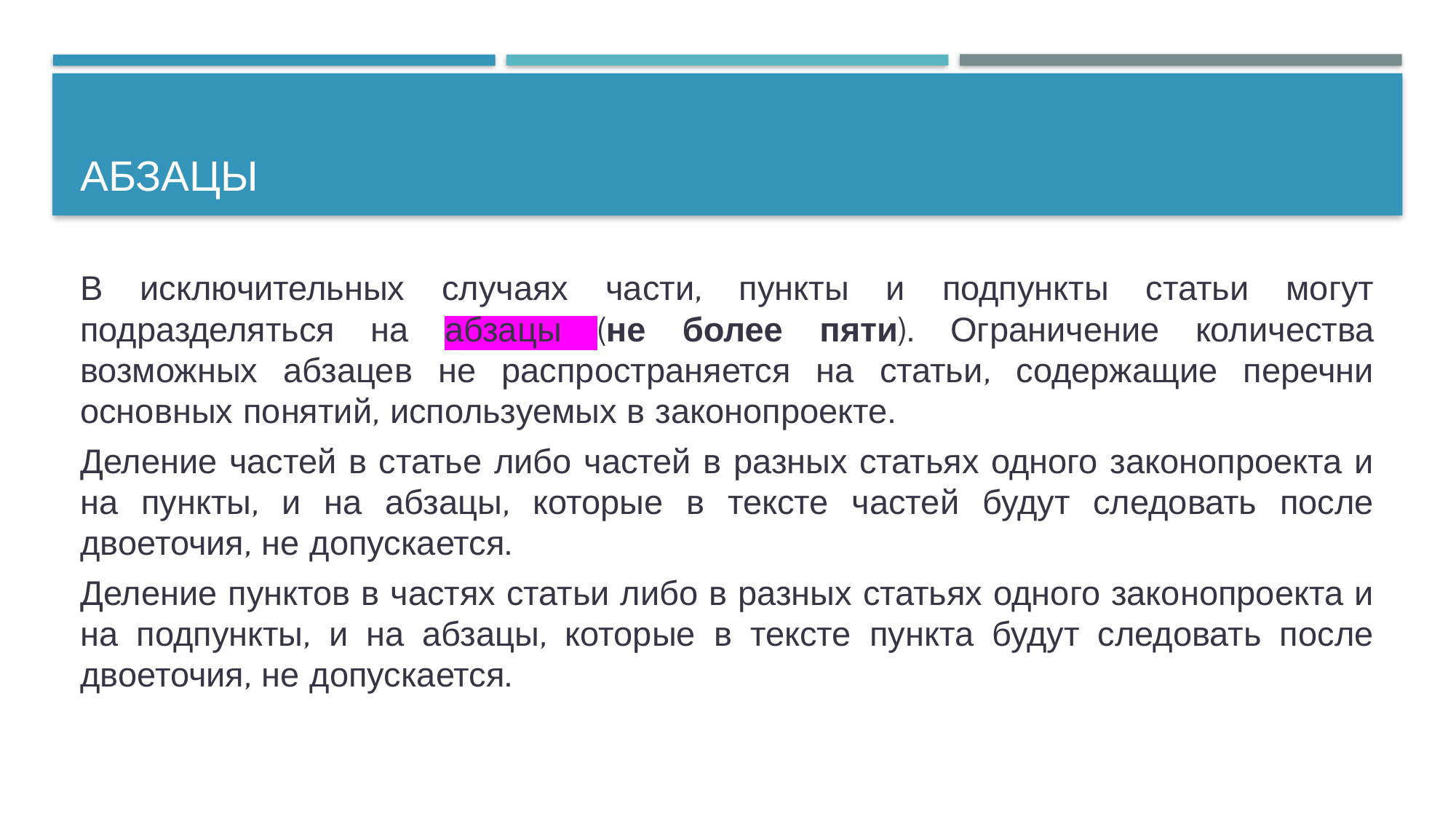

# Абзацы
В исключительных случаях части, пункты и подпункты статьи могут подразделяться на абзацы (не более пяти). Ограничение количества возможных абзацев не распространяется на статьи, содержащие перечни основных понятий, используемых в законопроекте.
Деление частей в статье либо частей в разных статьях одного законопроекта и на пункты, и на абзацы, которые в тексте частей будут следовать после двоеточия, не допускается.
Деление пунктов в частях статьи либо в разных статьях одного законопроекта и на подпункты, и на абзацы, которые в тексте пункта будут следовать после двоеточия, не допускается.